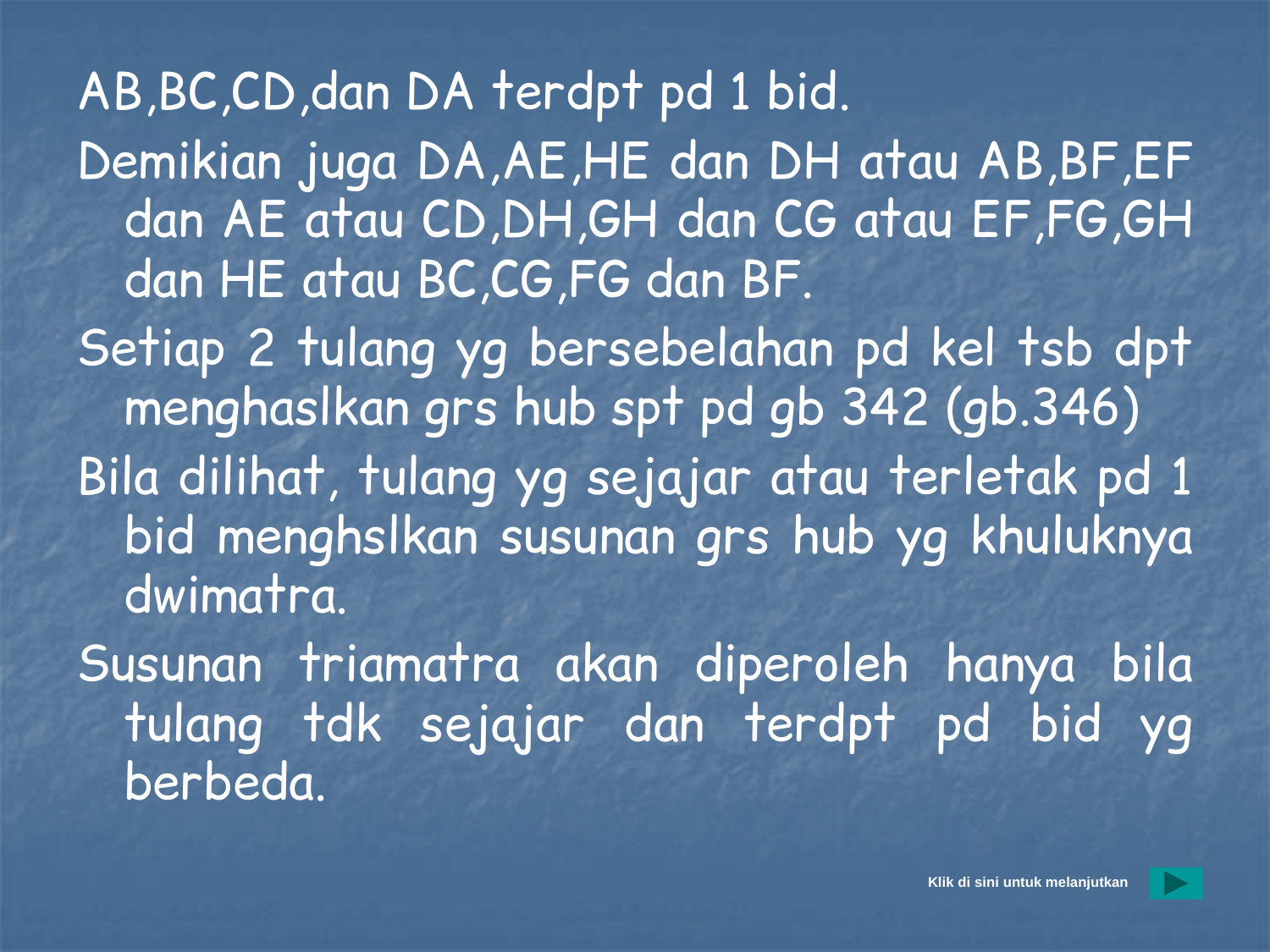

AB,BC,CD,dan DA terdpt pd 1 bid.
Demikian juga DA,AE,HE dan DH atau AB,BF,EF dan AE atau CD,DH,GH dan CG atau EF,FG,GH dan HE atau BC,CG,FG dan BF.
Setiap 2 tulang yg bersebelahan pd kel tsb dpt menghaslkan grs hub spt pd gb 342 (gb.346)
Bila dilihat, tulang yg sejajar atau terletak pd 1 bid menghslkan susunan grs hub yg khuluknya dwimatra.
Susunan triamatra akan diperoleh hanya bila tulang tdk sejajar dan terdpt pd bid yg berbeda.
#
Klik di sini untuk melanjutkan